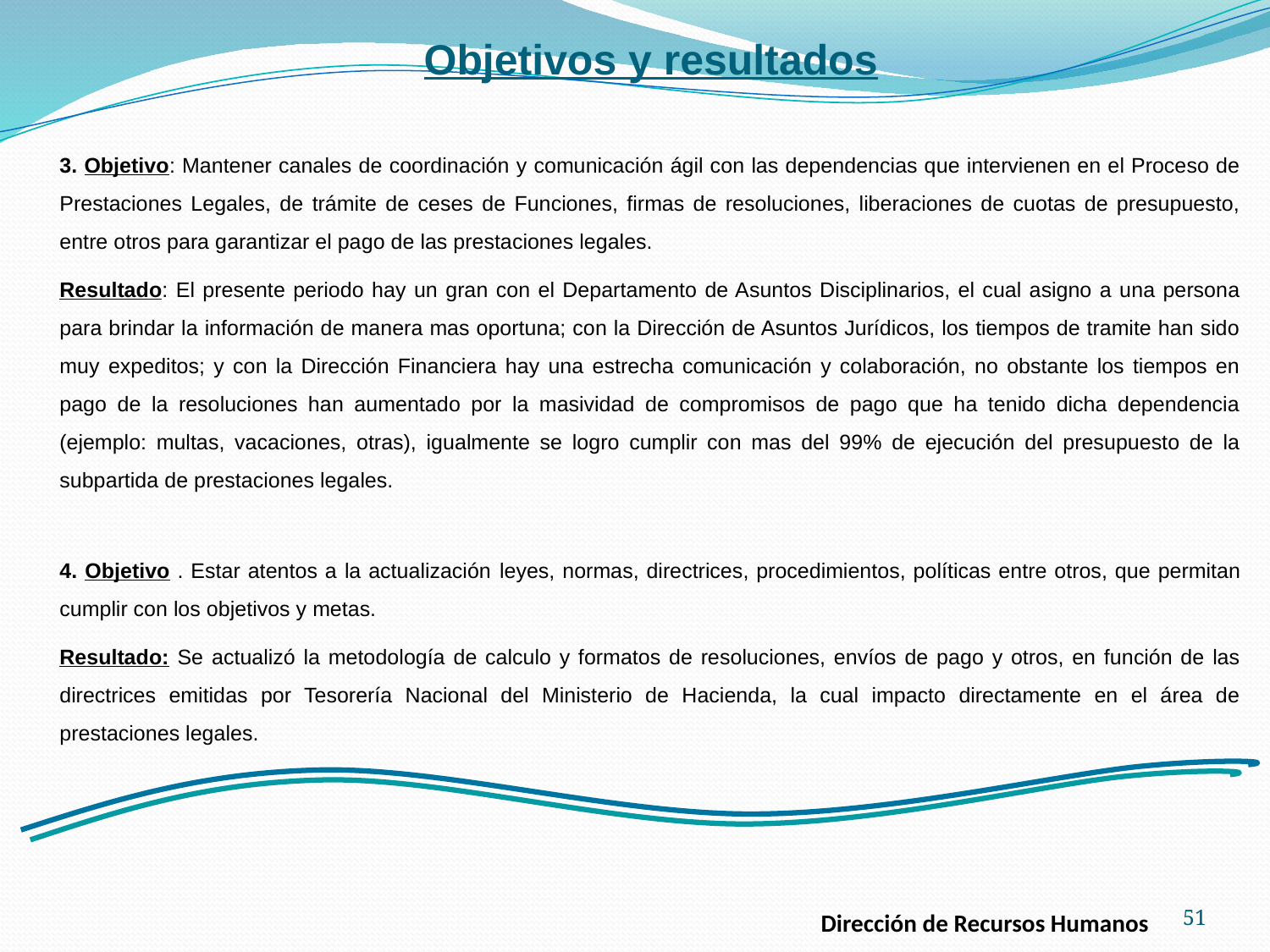

Objetivos y resultados

3. Objetivo: Mantener canales de coordinación y comunicación ágil con las dependencias que intervienen en el Proceso de Prestaciones Legales, de trámite de ceses de Funciones, firmas de resoluciones, liberaciones de cuotas de presupuesto, entre otros para garantizar el pago de las prestaciones legales.
Resultado: El presente periodo hay un gran con el Departamento de Asuntos Disciplinarios, el cual asigno a una persona para brindar la información de manera mas oportuna; con la Dirección de Asuntos Jurídicos, los tiempos de tramite han sido muy expeditos; y con la Dirección Financiera hay una estrecha comunicación y colaboración, no obstante los tiempos en pago de la resoluciones han aumentado por la masividad de compromisos de pago que ha tenido dicha dependencia (ejemplo: multas, vacaciones, otras), igualmente se logro cumplir con mas del 99% de ejecución del presupuesto de la subpartida de prestaciones legales.

4. Objetivo . Estar atentos a la actualización leyes, normas, directrices, procedimientos, políticas entre otros, que permitan cumplir con los objetivos y metas.
Resultado: Se actualizó la metodología de calculo y formatos de resoluciones, envíos de pago y otros, en función de las directrices emitidas por Tesorería Nacional del Ministerio de Hacienda, la cual impacto directamente en el área de prestaciones legales.

51
Dirección de Recursos Humanos